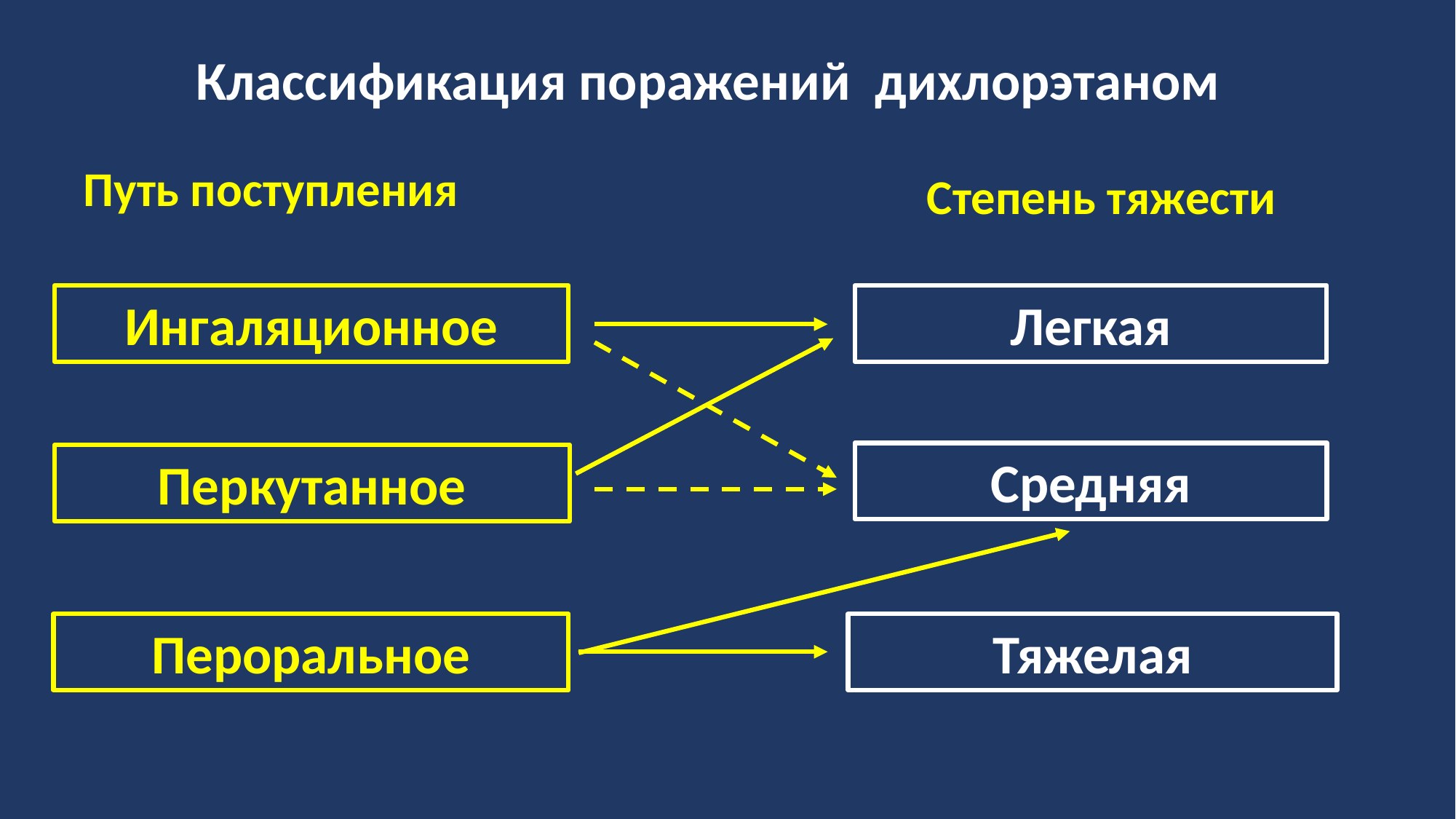

Классификация поражений  дихлорэтаном
Путь поступления
Степень тяжести
Ингаляционное
Легкая
Средняя
Перкутанное
Тяжелая
Пероральное